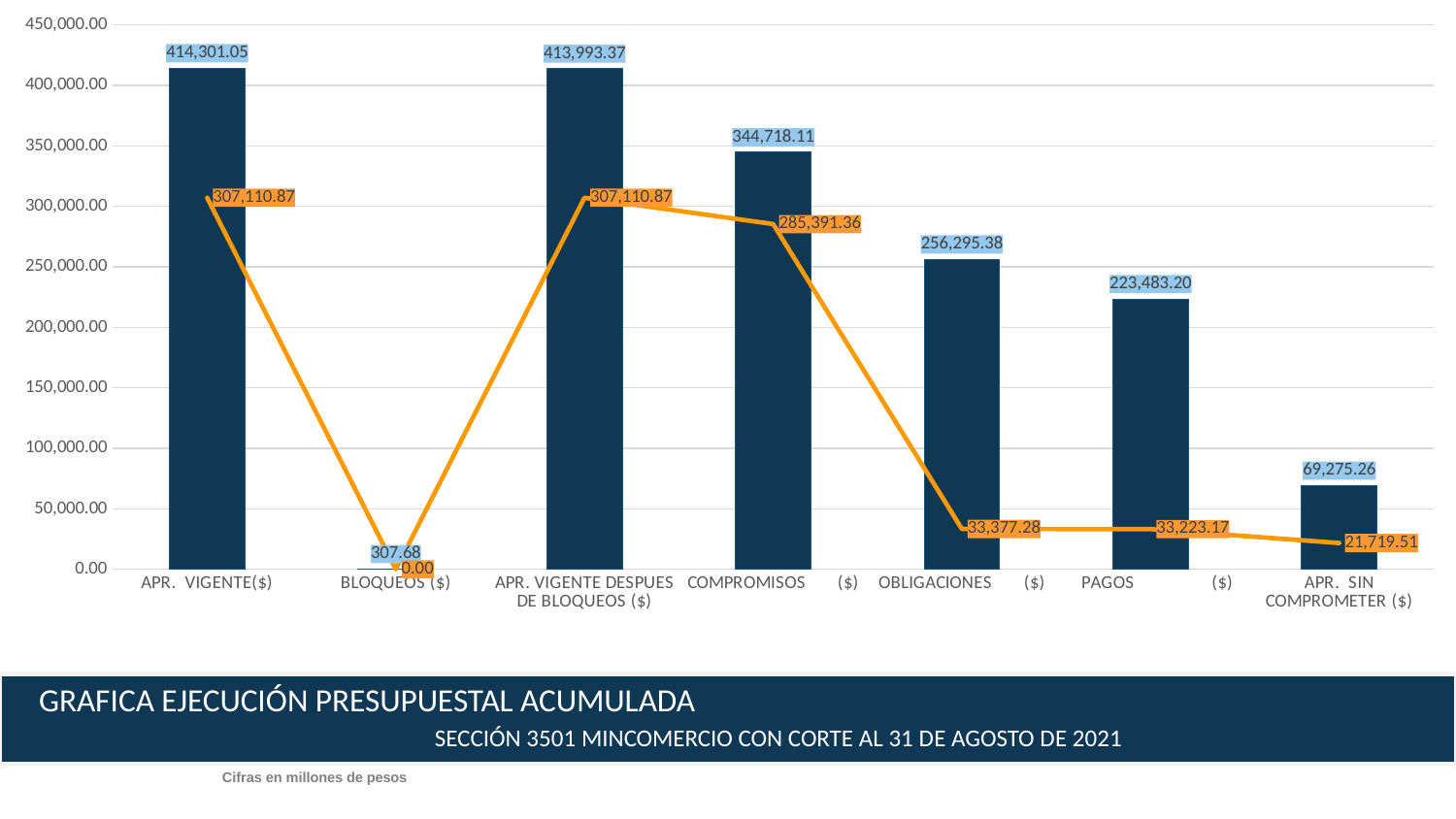

### Chart

| Category | GASTOS DEFUNCIONAMIENTO | GASTOS DE INVERSION  |
|---|---|---|
| APR.  VIGENTE($) | 414301.048 | 307110.87166 |
| BLOQUEOS ($) | 307.683 | 0.0 |
| APR. VIGENTE DESPUES DE BLOQUEOS ($) | 413993.365 | 307110.87166 |
| COMPROMISOS       ($) | 344718.10581796 | 285391.35882140003 |
| OBLIGACIONES       ($) | 256295.38148484 | 33377.28183036 |
|    PAGOS                 ($) | 223483.20301284 | 33223.17225636 |
| APR.  SIN COMPROMETER ($) | 69275.25918204 | 21719.51283859997 |
GRAFICA EJECUCIÓN PRESUPUESTAL ACUMULADA                                                                                                             SECCIÓN 3501 MINCOMERCIO CON CORTE AL 31 DE AGOSTO DE 2021
Cifras en millones de pesos